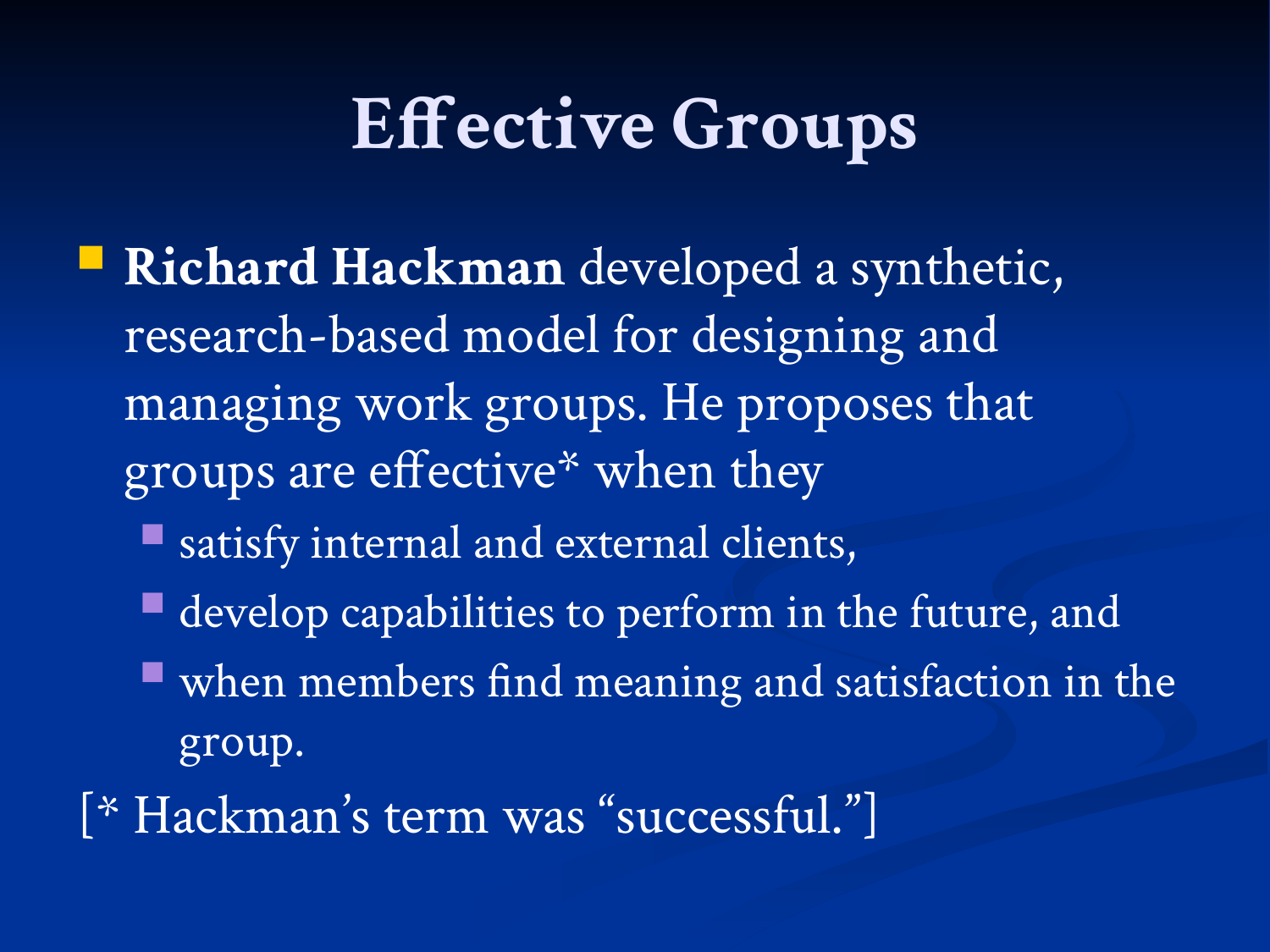

# Effective Groups
Richard Hackman developed a synthetic, research-based model for designing and managing work groups. He proposes that groups are effective* when they
satisfy internal and external clients,
develop capabilities to perform in the future, and
when members find meaning and satisfaction in the group.
[* Hackman’s term was “successful.”]